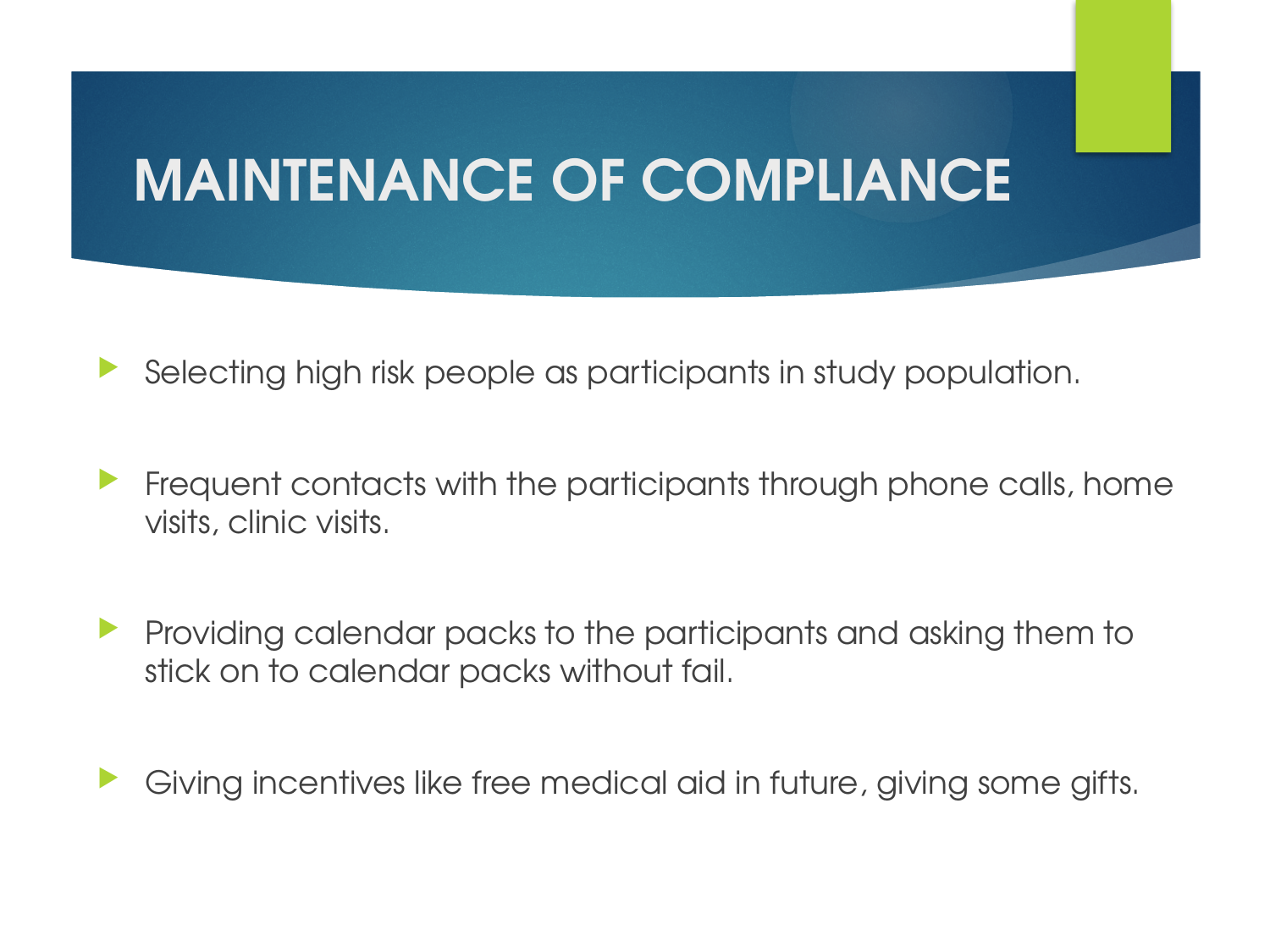

# MAINTENANCE OF COMPLIANCE
Selecting high risk people as participants in study population.

Frequent contacts with the participants through phone calls, home visits, clinic visits.

Providing calendar packs to the participants and asking them to stick on to calendar packs without fail.

Giving incentives like free medical aid in future, giving some gifts.